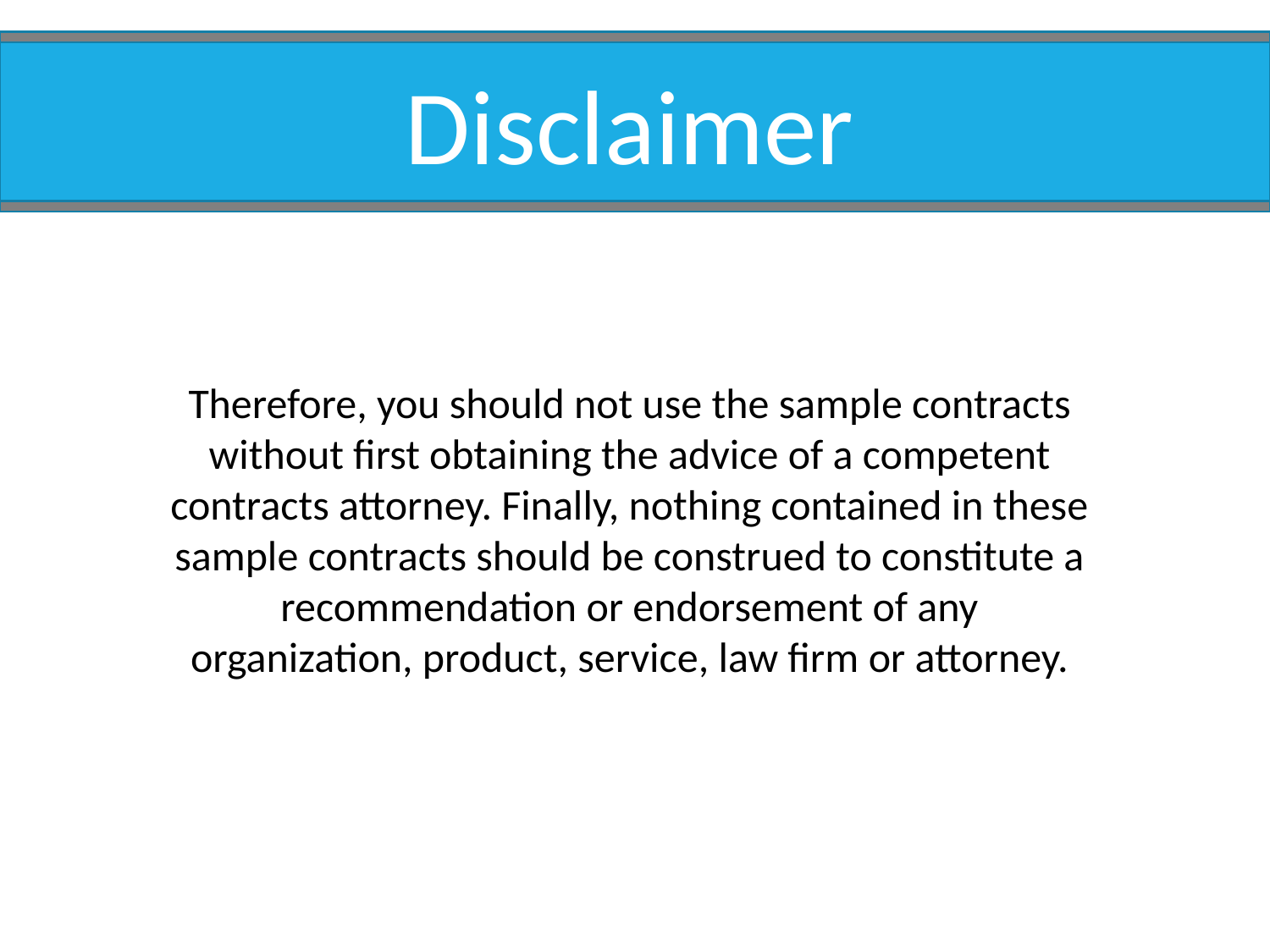

Disclaimer
Therefore, you should not use the sample contracts without first obtaining the advice of a competent contracts attorney. Finally, nothing contained in these sample contracts should be construed to constitute a recommendation or endorsement of any organization, product, service, law firm or attorney.